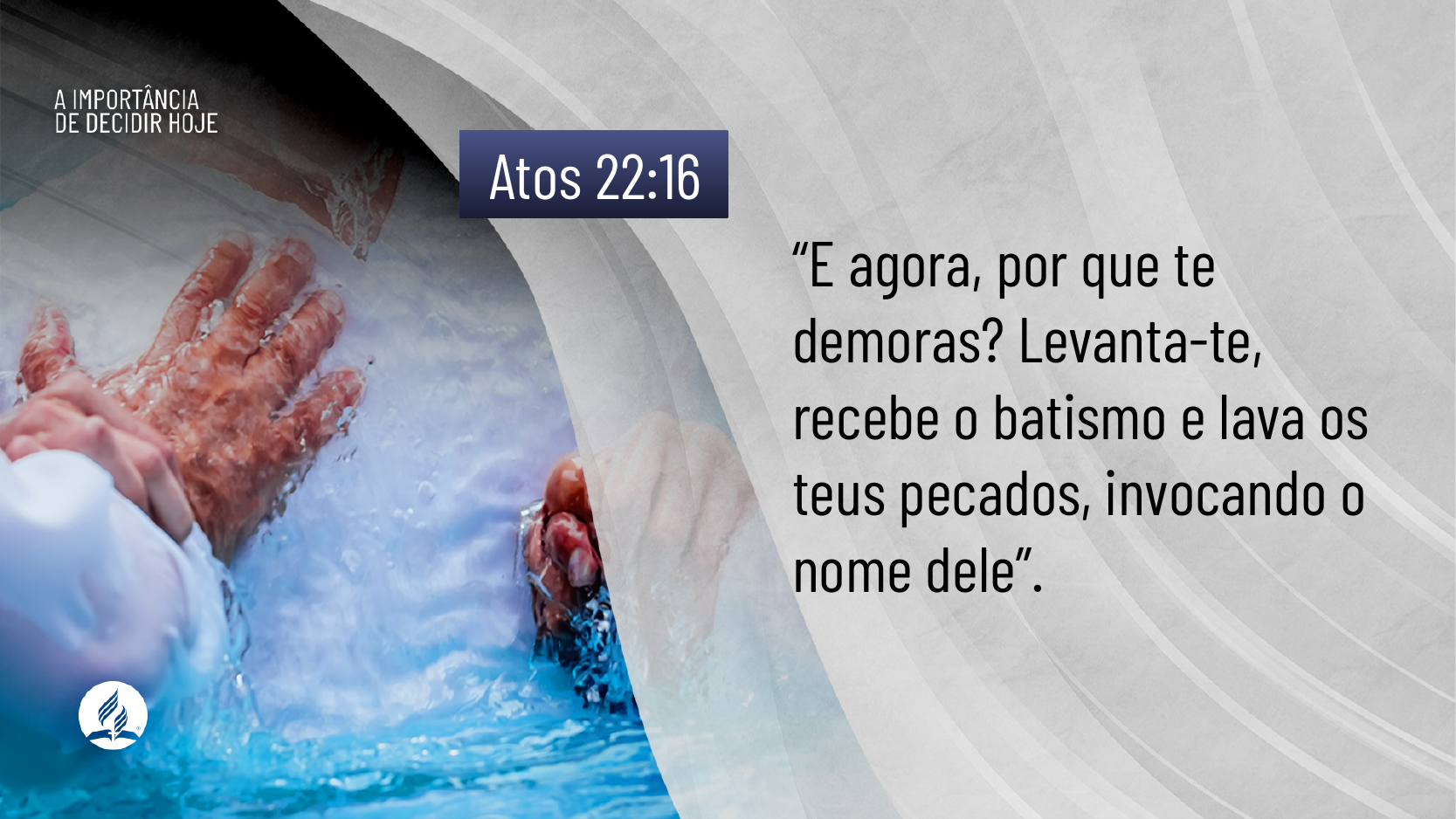

Atos 22:16
“E agora, por que te demoras? Levanta-te, recebe o batismo e lava os teus pecados, invocando o nome dele”.